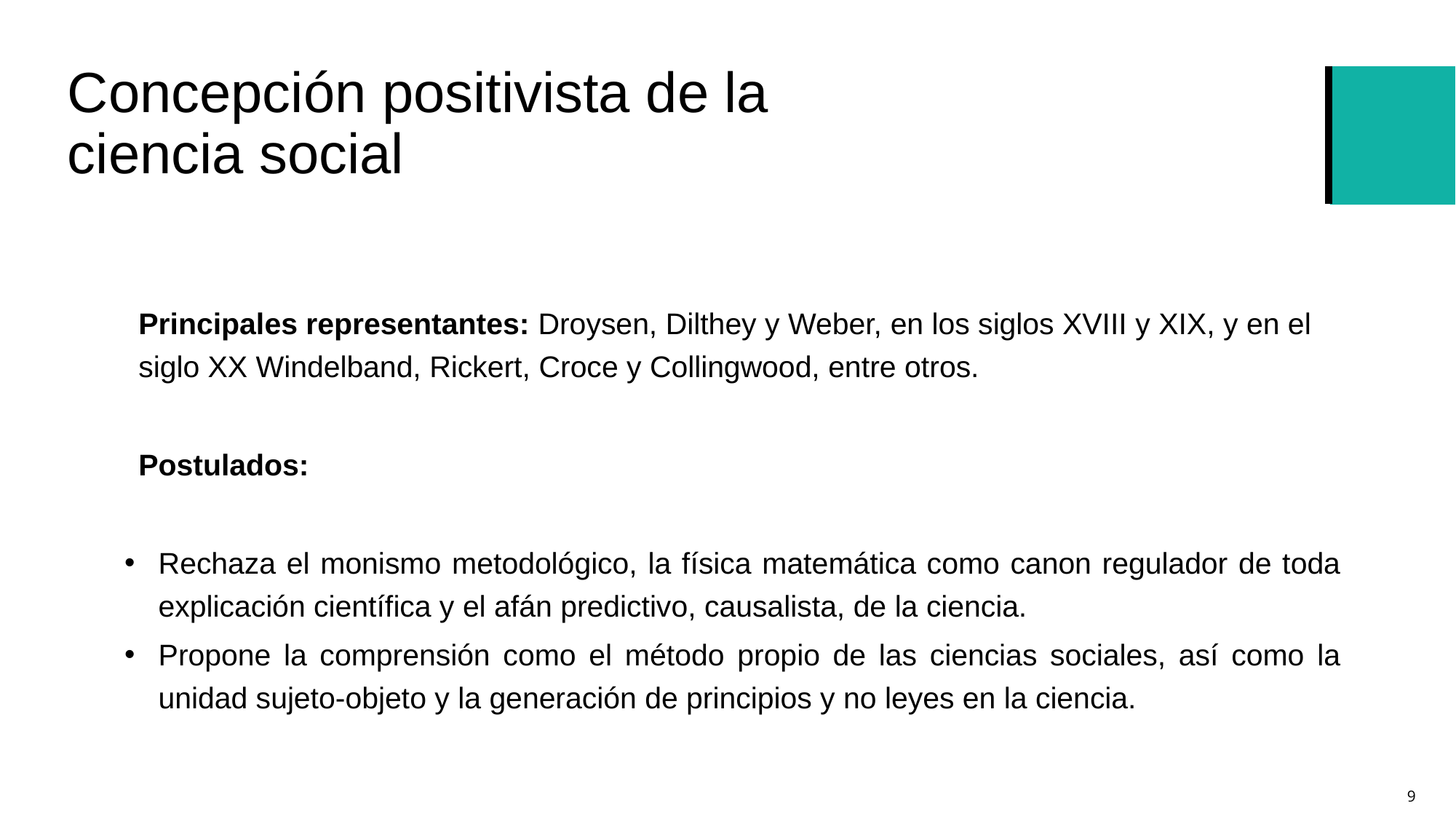

# Concepción positivista de la ciencia social
Principales representantes: Droysen, Dilthey y Weber, en los siglos XVIII y XIX, y en el siglo XX Windelband, Rickert, Croce y Collingwood, entre otros.

Postulados:

Rechaza el monismo metodológico, la física matemática como canon regulador de toda explicación científica y el afán predictivo, causalista, de la ciencia.
Propone la comprensión como el método propio de las ciencias sociales, así como la unidad sujeto-objeto y la generación de principios y no leyes en la ciencia.

9